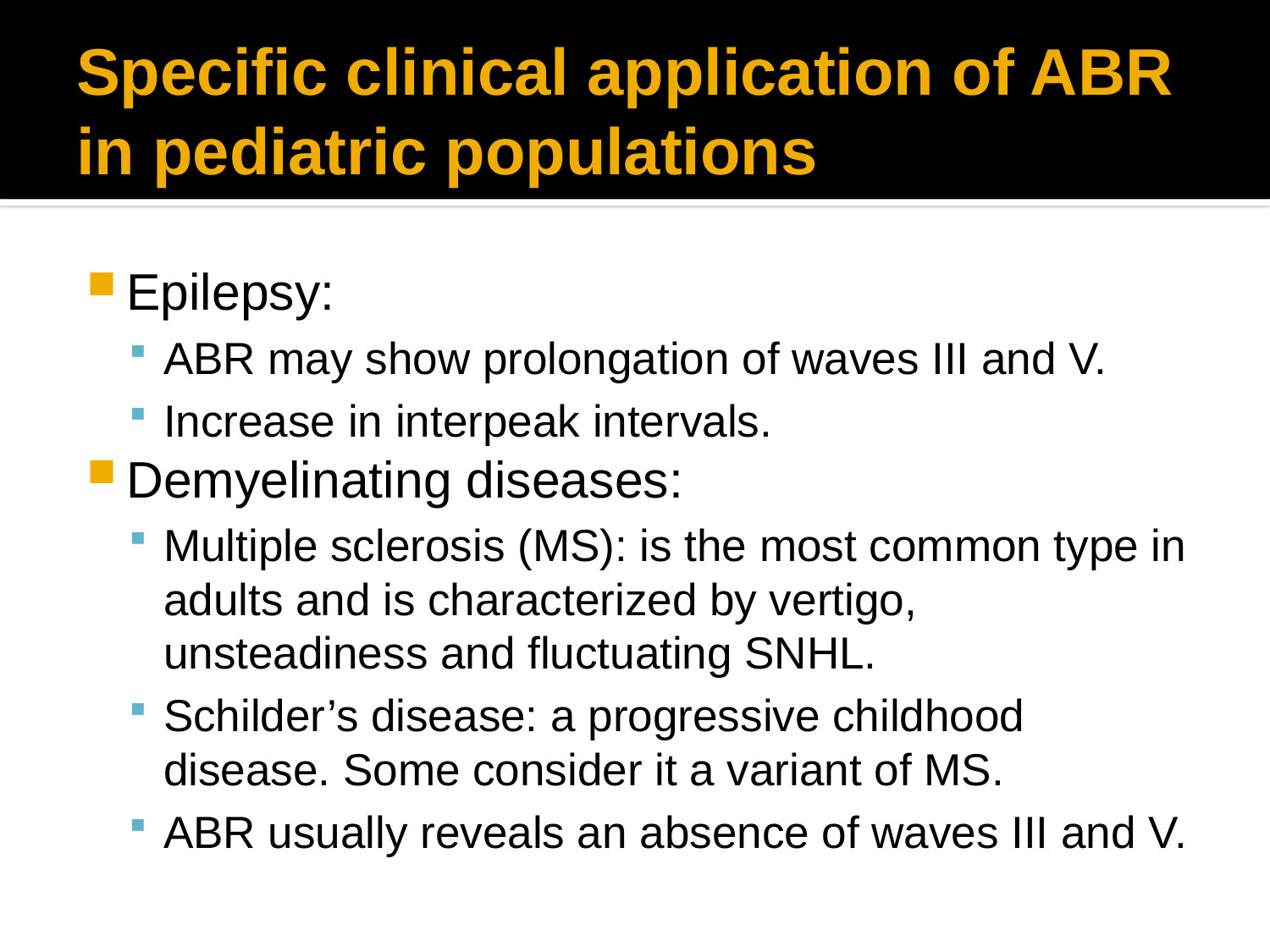

# Specific clinical application of ABR in pediatric populations
Epilepsy:
ABR may show prolongation of waves III and V.
Increase in interpeak intervals.
Demyelinating diseases:
Multiple sclerosis (MS): is the most common type in adults and is characterized by vertigo, unsteadiness and fluctuating SNHL.
Schilder’s disease: a progressive childhood disease. Some consider it a variant of MS.
ABR usually reveals an absence of waves III and V.